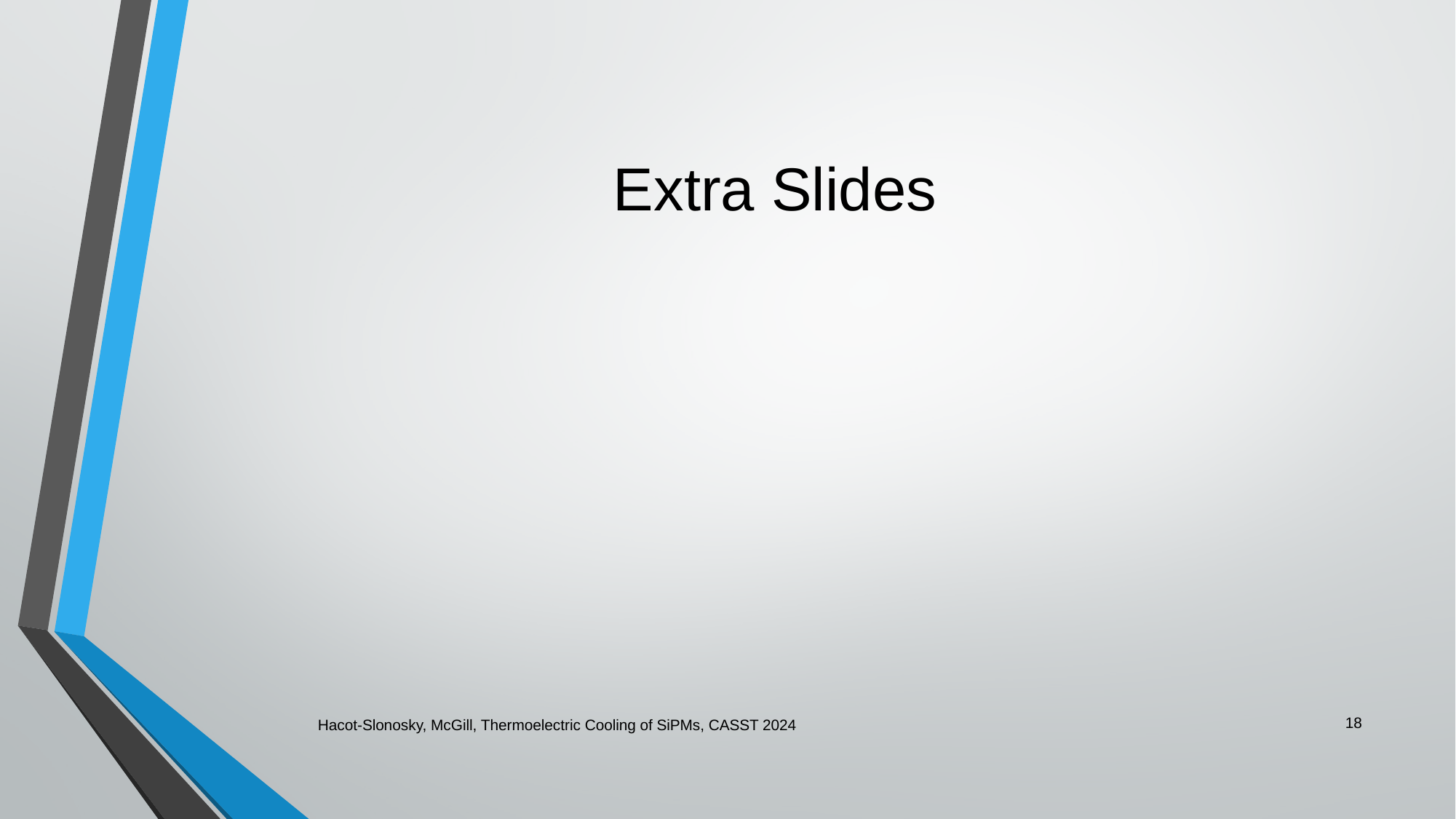

# Extra Slides

18
Hacot-Slonosky, McGill, Thermoelectric Cooling of SiPMs, CASST 2024